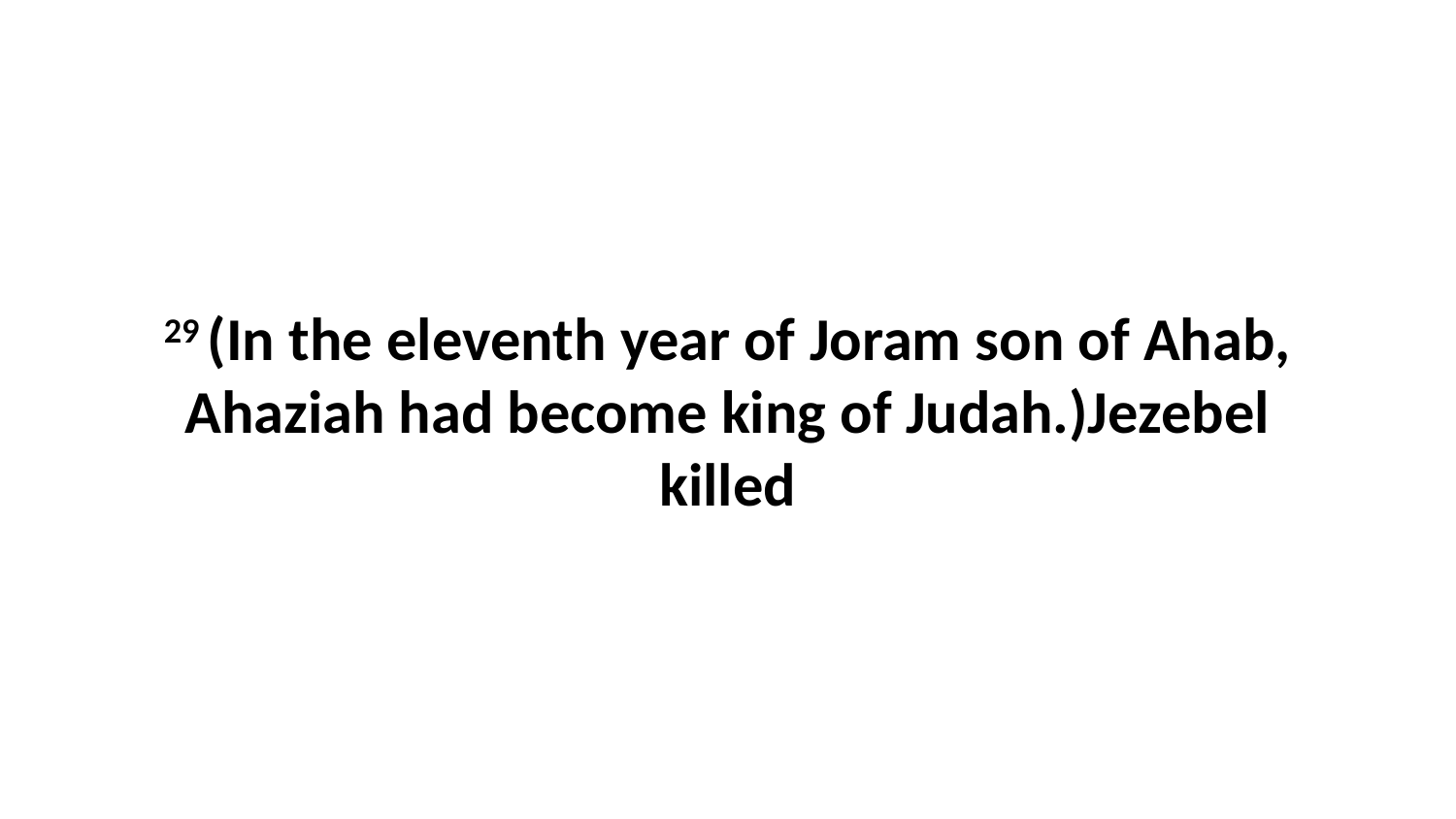

29 (In the eleventh year of Joram son of Ahab, Ahaziah had become king of Judah.)Jezebel killed